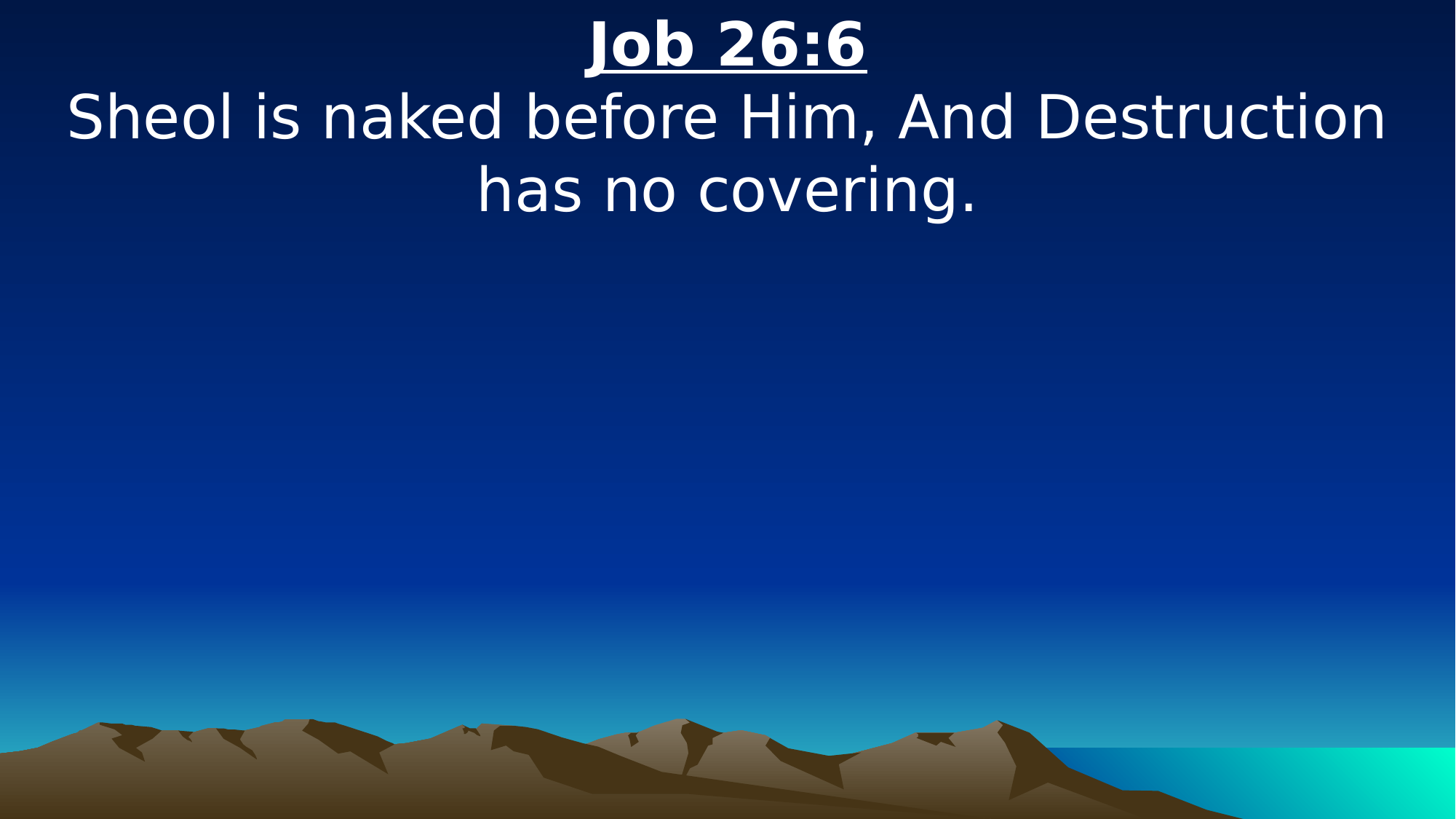

Job 26:6
Sheol is naked before Him, And Destruction has no covering.